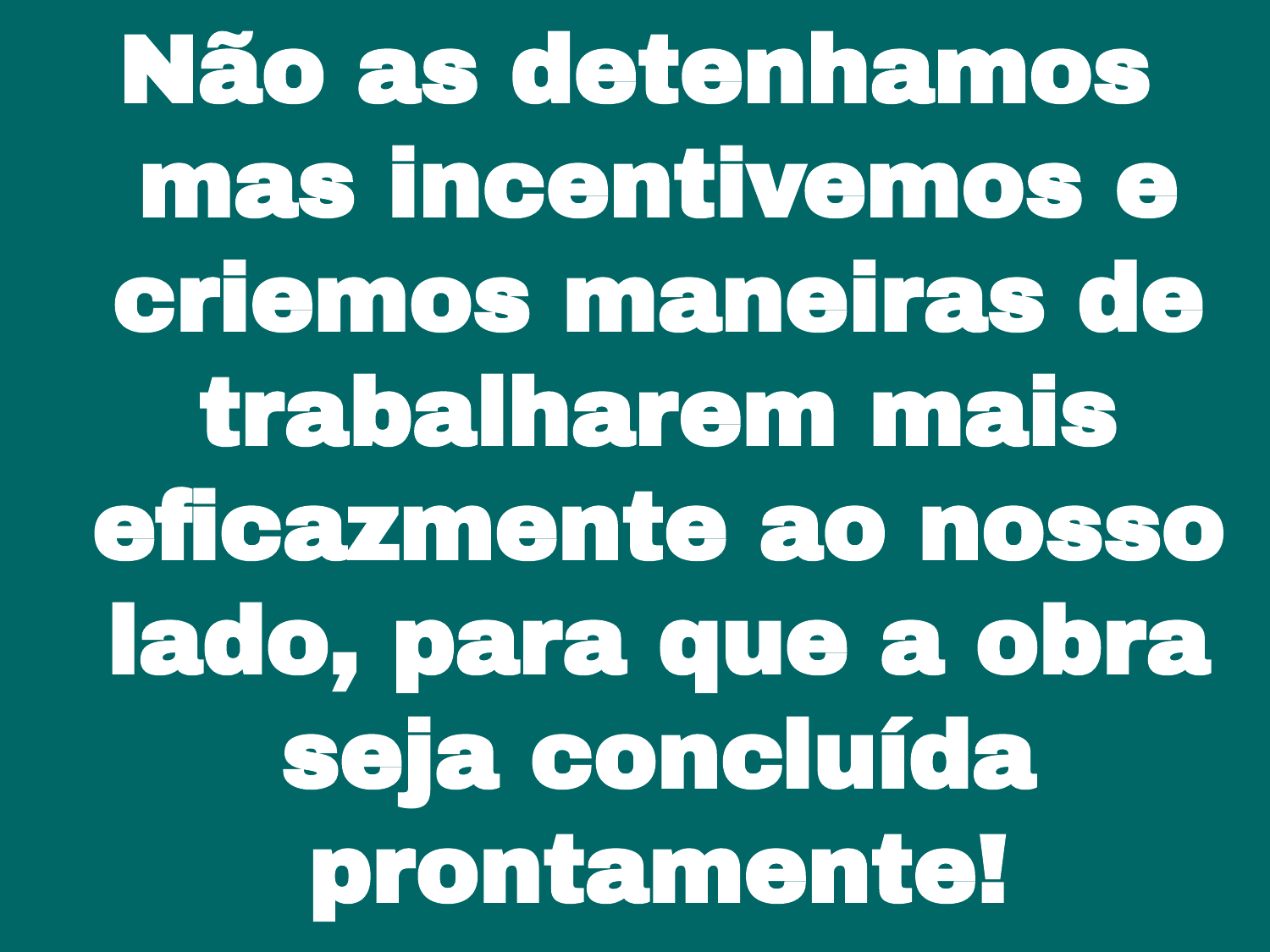

Não as detenhamos mas incentivemos e criemos maneiras de trabalharem mais eficazmente ao nosso lado, para que a obra seja concluída prontamente!
4